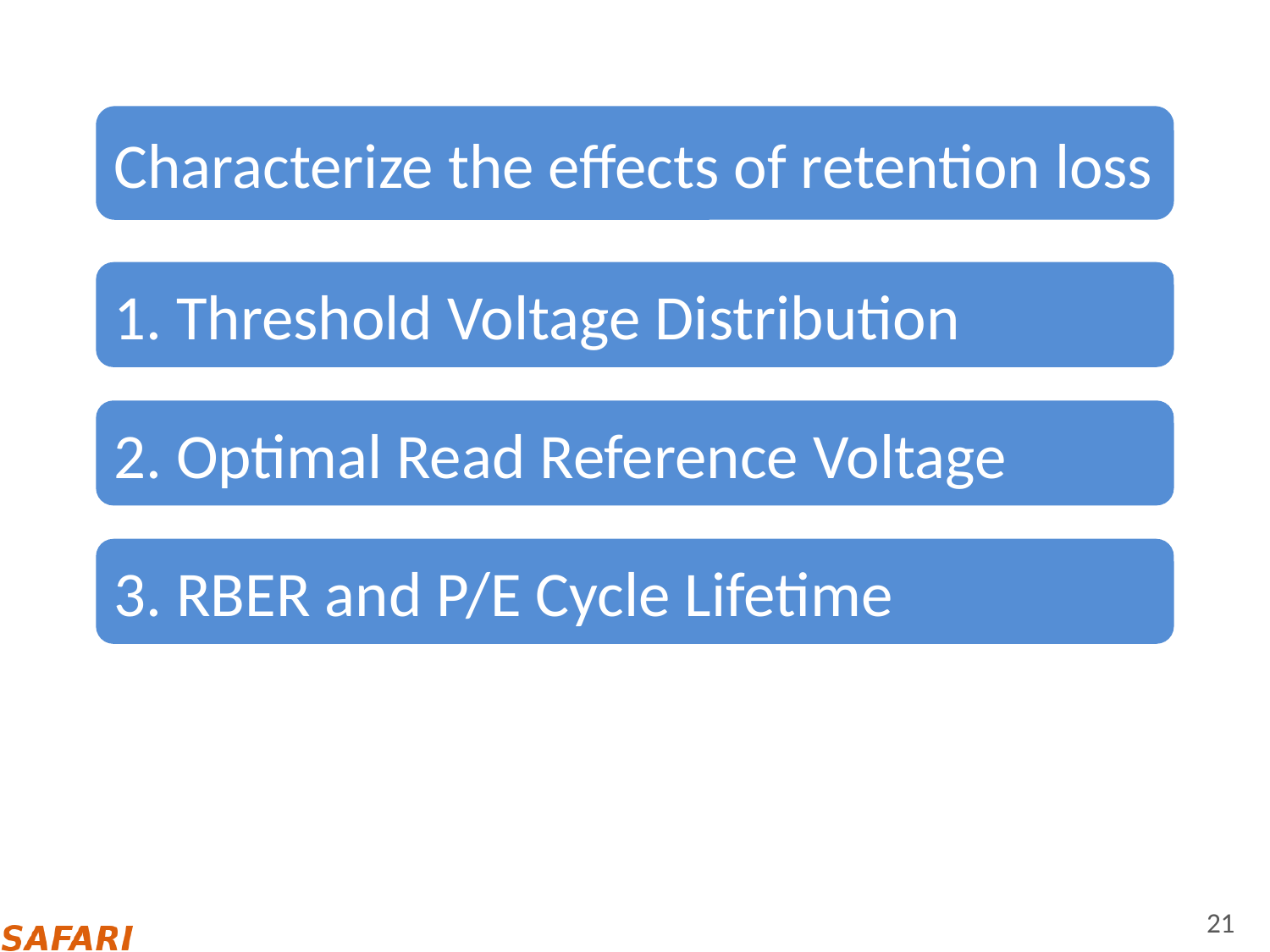

Characterize the effects of retention loss
1. Threshold Voltage Distribution
2. Optimal Read Reference Voltage
3. RBER and P/E Cycle Lifetime
21